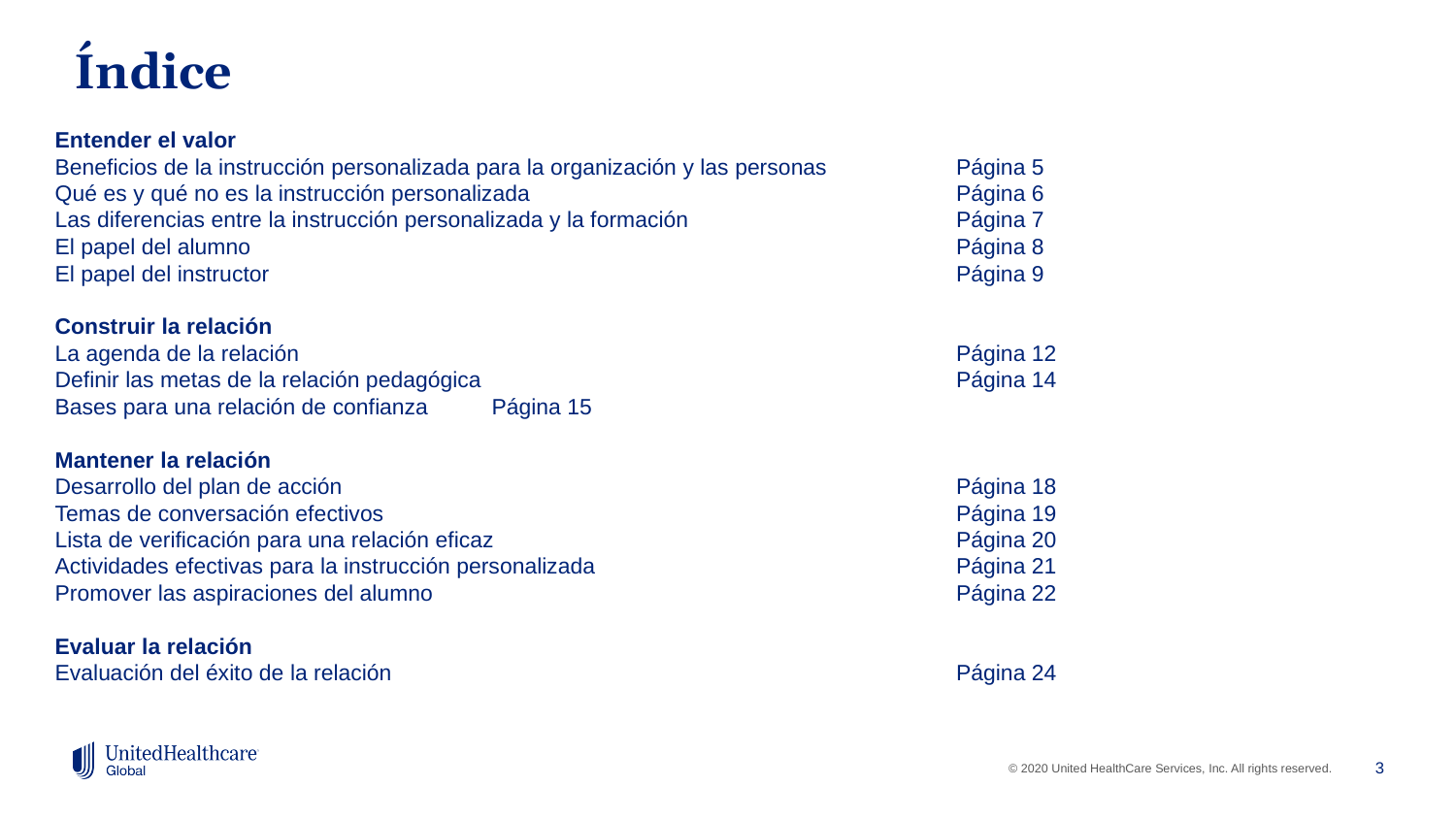

# Índice
Entender el valor
Beneficios de la instrucción personalizada para la organización y las personas	Página 5
Qué es y qué no es la instrucción personalizada	Página 6
Las diferencias entre la instrucción personalizada y la formación	Página 7
El papel del alumno	Página 8
El papel del instructor	Página 9

Construir la relación
La agenda de la relación	Página 12
Definir las metas de la relación pedagógica	Página 14
Bases para una relación de confianza	Página 15

Mantener la relación
Desarrollo del plan de acción	Página 18
Temas de conversación efectivos	Página 19
Lista de verificación para una relación eficaz	Página 20
Actividades efectivas para la instrucción personalizada	Página 21
Promover las aspiraciones del alumno	Página 22

Evaluar la relación
Evaluación del éxito de la relación	Página 24
3